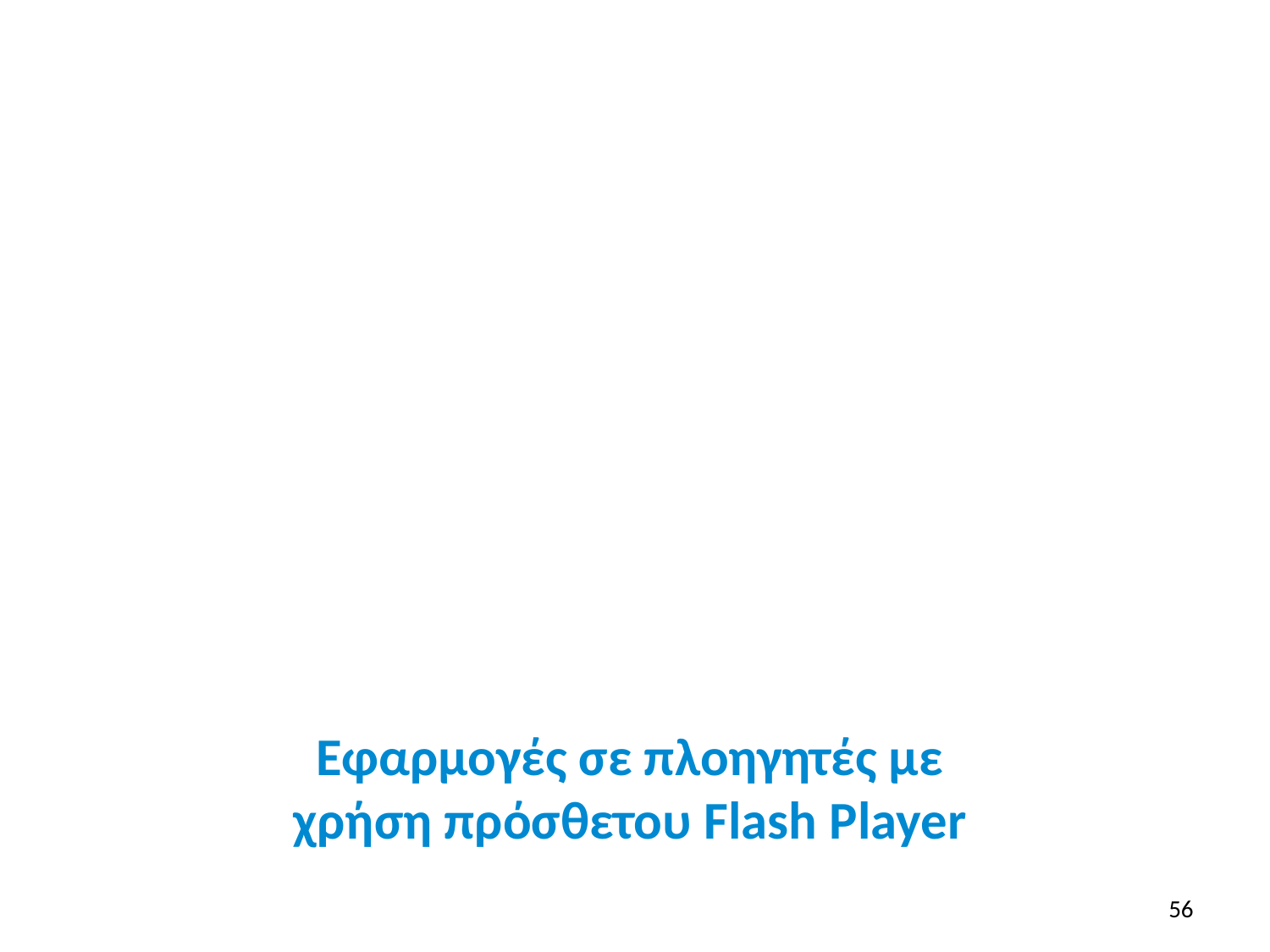

#

Εφαρμογές σε πλοηγητές με χρήση πρόσθετου Flash Player
56